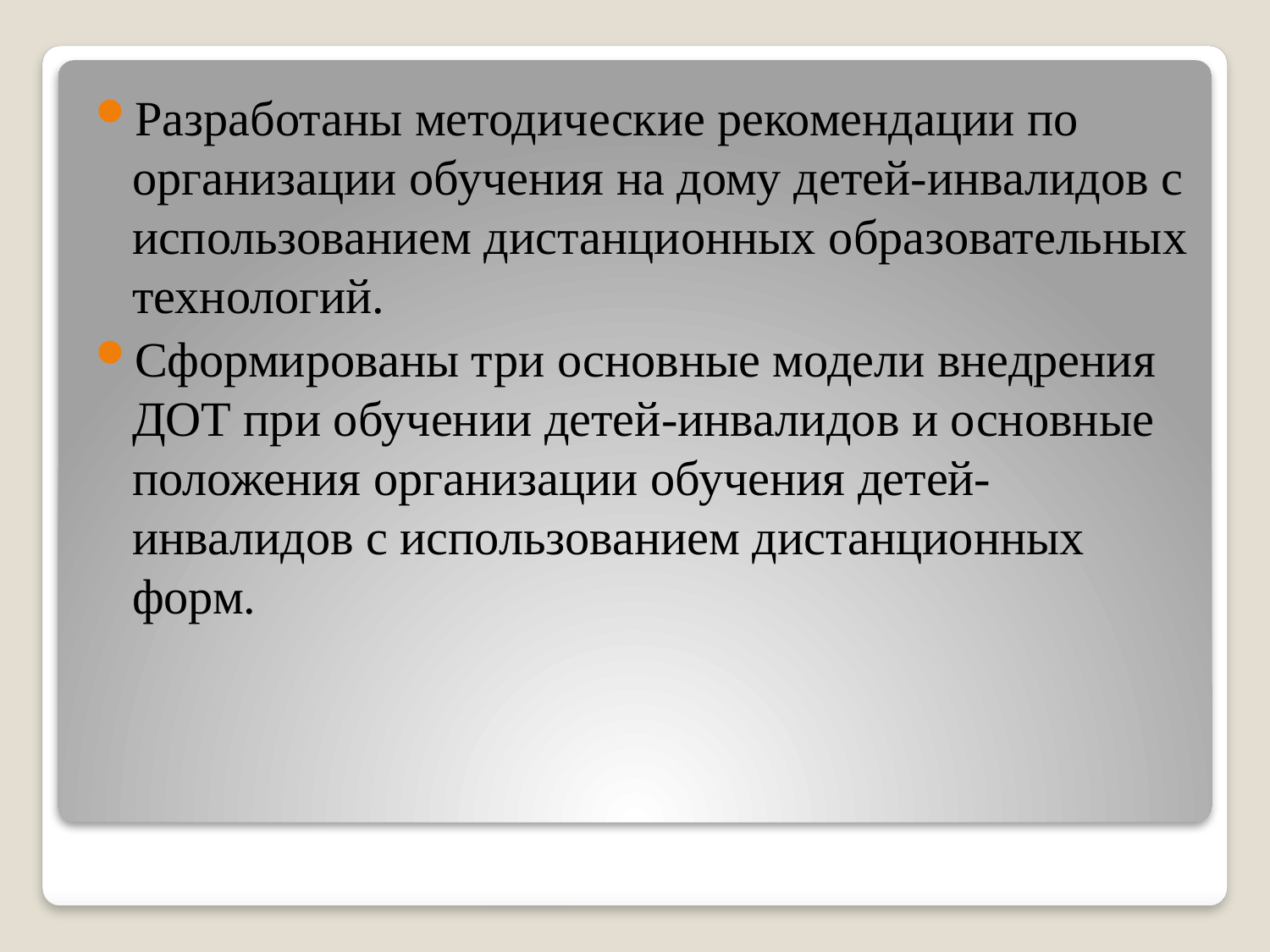

Разработаны методические рекомендации по организации обучения на дому детей-инвалидов с использованием дистанционных образовательных технологий.
Сформированы три основные модели внедрения ДОТ при обучении детей-инвалидов и основные положения организации обучения детей-инвалидов с использованием дистанционных форм.